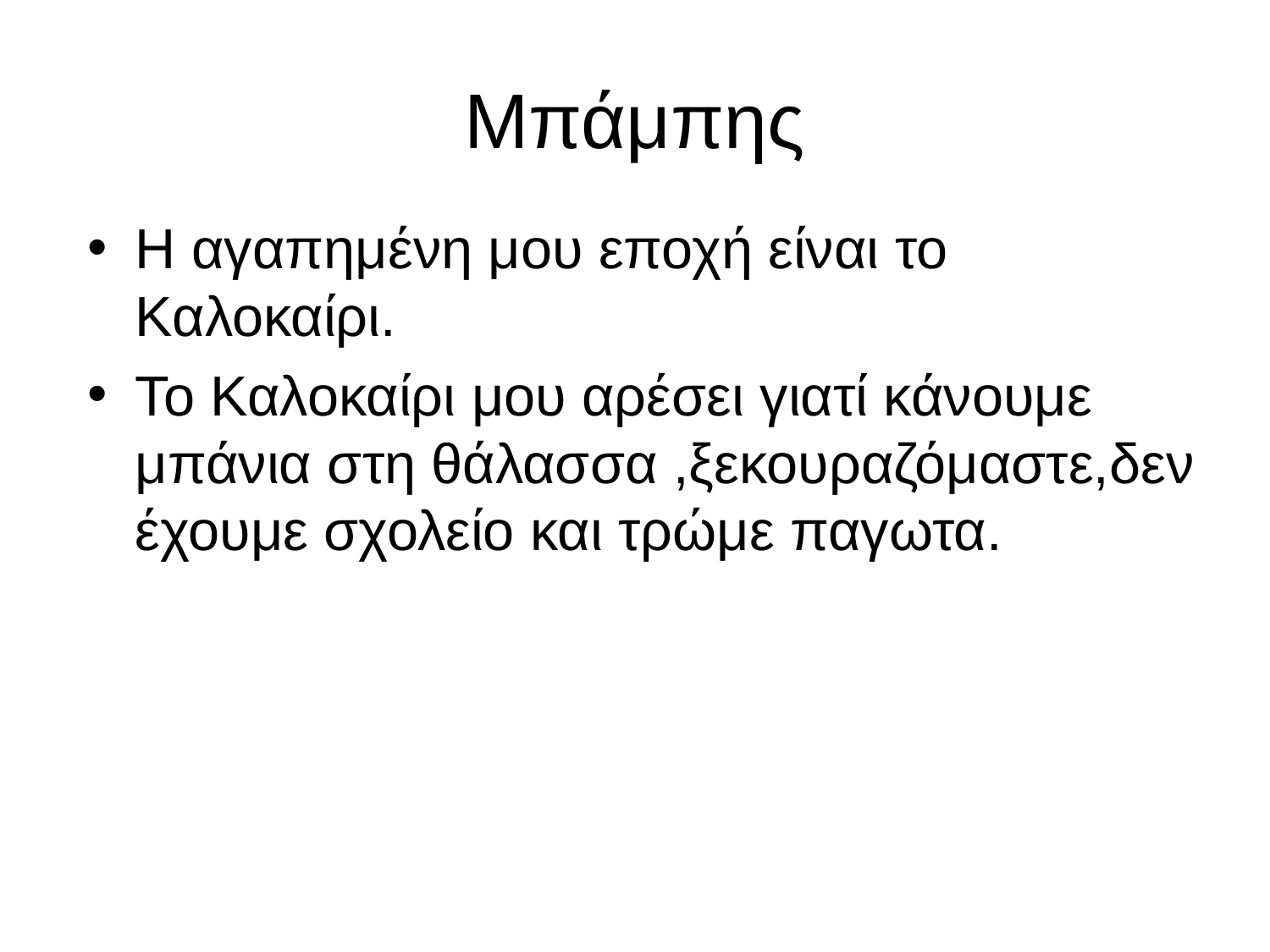

# Μπάμπης
Η αγαπημένη μου εποχή είναι το Καλοκαίρι.
Το Καλοκαίρι μου αρέσει γιατί κάνουμε μπάνια στη θάλασσα ,ξεκουραζόμαστε,δεν έχουμε σχολείο και τρώμε παγωτα.